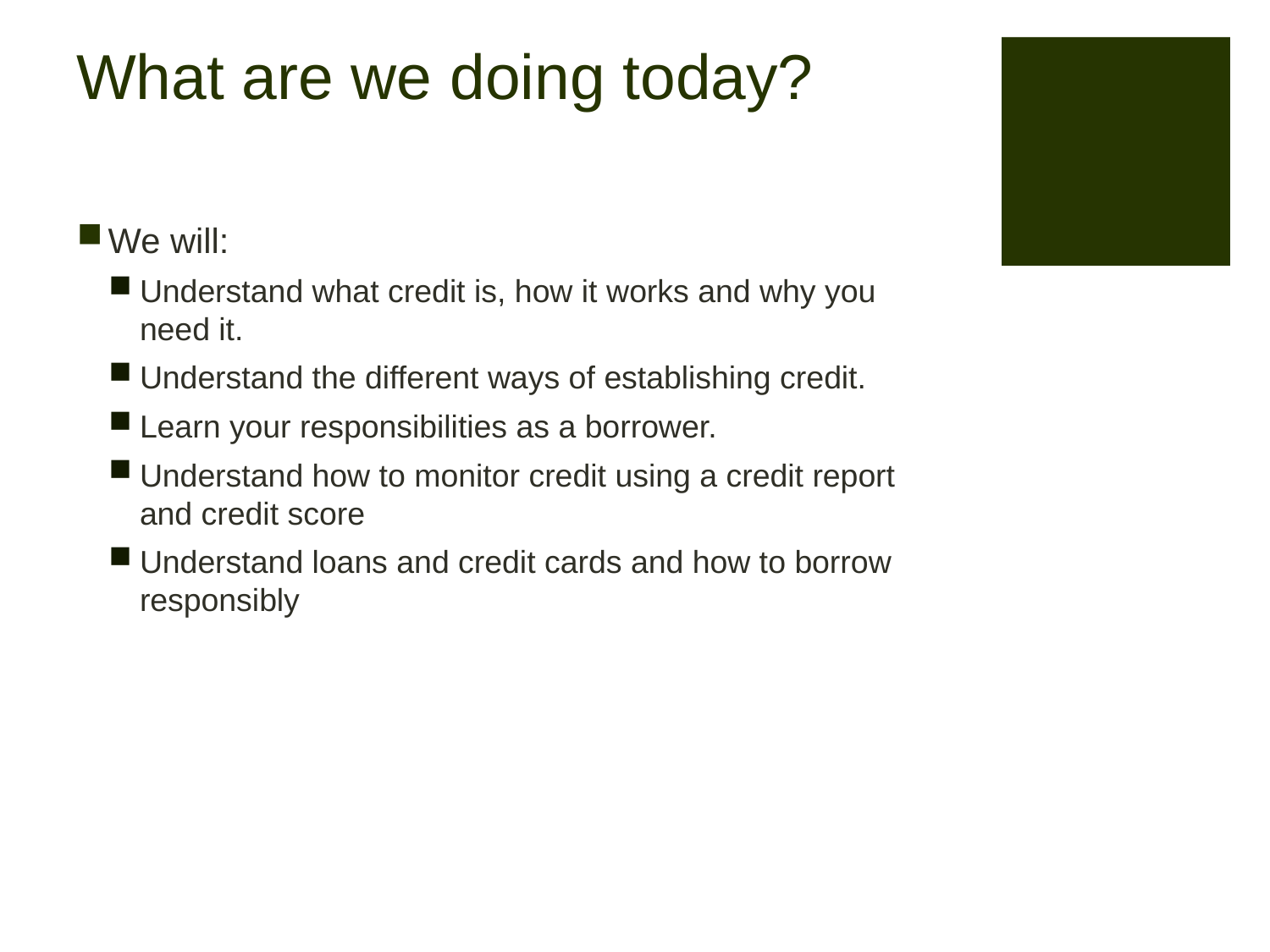

# What are we doing today?
We will:
Understand what credit is, how it works and why you need it.
Understand the different ways of establishing credit.
Learn your responsibilities as a borrower.
Understand how to monitor credit using a credit report and credit score
Understand loans and credit cards and how to borrow responsibly